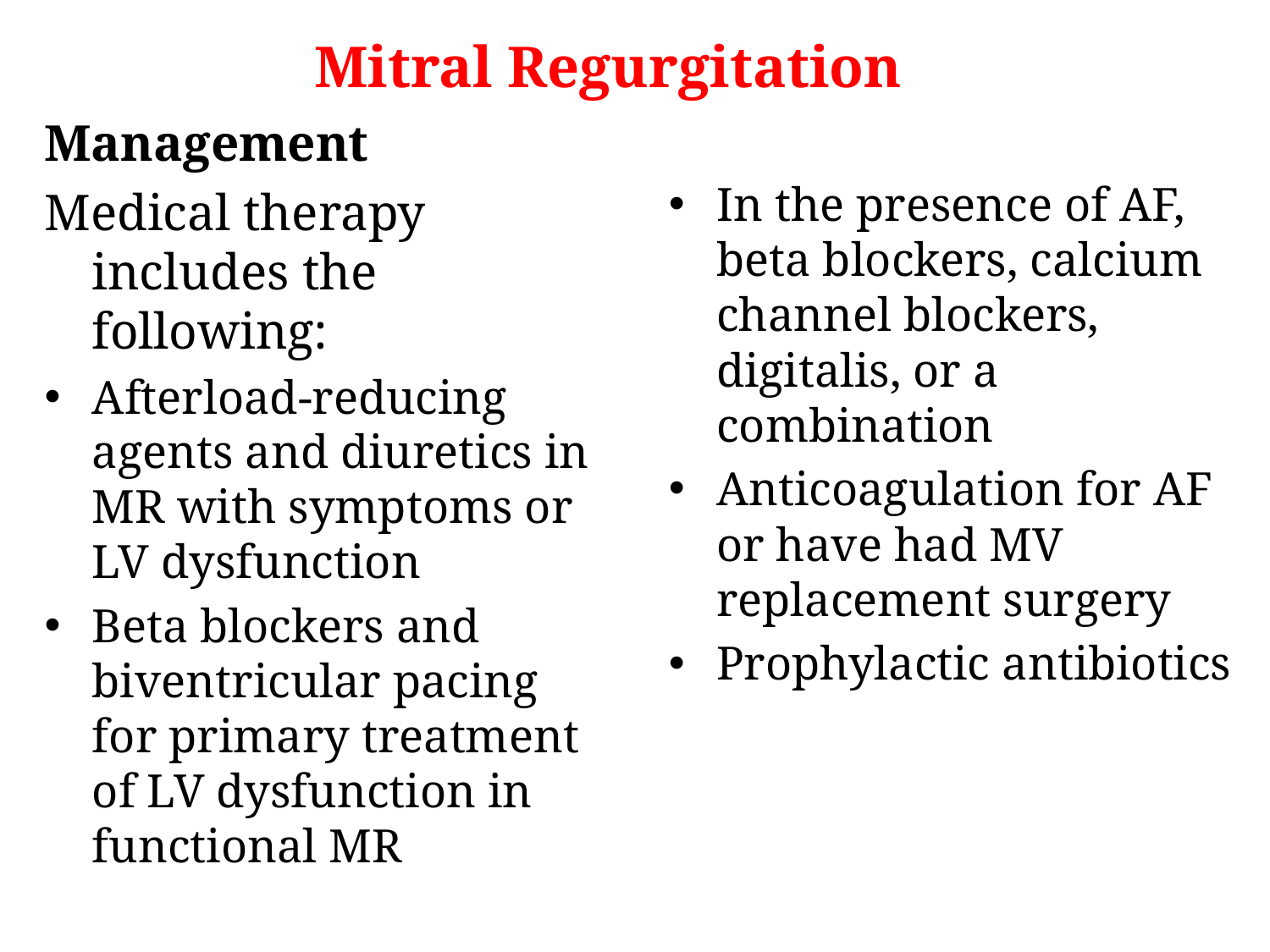

Mitral Regurgitation
Management
Medical therapy includes the following:
Afterload-reducing agents and diuretics in MR with symptoms or LV dysfunction
Beta blockers and biventricular pacing for primary treatment of LV dysfunction in functional MR

In the presence of AF, beta blockers, calcium channel blockers, digitalis, or a combination
Anticoagulation for AF or have had MV replacement surgery
Prophylactic antibiotics